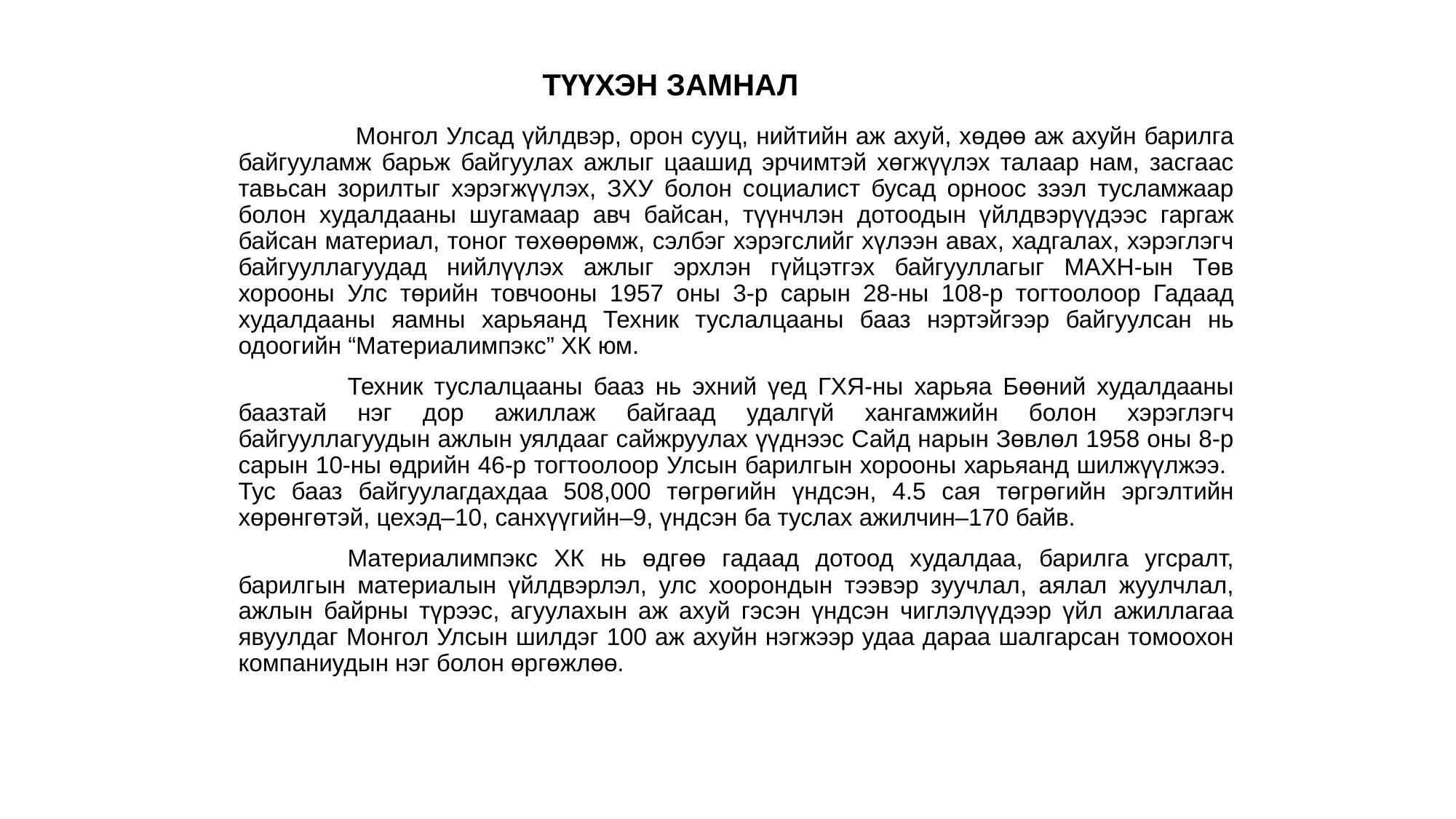

# ТҮҮХЭН ЗАМНАЛ
      	Монгол Улсад үйлдвэр, орон сууц, нийтийн аж ахуй, хөдөө аж ахуйн барилга байгууламж барьж байгуулах ажлыг цаашид эрчимтэй хөгжүүлэх талаар нам, засгаас тавьсан зорилтыг хэрэгжүүлэх, ЗХУ болон социалист бусад орноос зээл тусламжаар болон худалдааны шугамаар авч байсан, түүнчлэн дотоодын үйлдвэрүүдээс гаргаж байсан материал, тоног төхөөрөмж, сэлбэг хэрэгслийг хүлээн авах, хадгалах, хэрэглэгч байгууллагуудад нийлүүлэх ажлыг эрхлэн гүйцэтгэх байгууллагыг МАХН-ын Төв хорооны Улс төрийн товчооны 1957 оны 3-р сарын 28-ны 108-р тогтоолоор Гадаад худалдааны яамны харьяанд Техник туслалцааны бааз нэртэйгээр байгуулсан нь одоогийн “Материалимпэкс” ХК юм.
	Техник туслалцааны бааз нь эхний үед ГХЯ-ны харьяа Бөөний худалдааны баазтай нэг дор ажиллаж байгаад удалгүй хангамжийн болон хэрэглэгч байгууллагуудын ажлын уялдааг сайжруулах үүднээс Сайд нарын Зөвлөл 1958 оны 8-р сарын 10-ны өдрийн 46-р тогтоолоор Улсын барилгын хорооны харьяанд шилжүүлжээ.  Тус бааз байгуулагдахдаа 508,000 төгрөгийн үндсэн, 4.5 сая төгрөгийн эргэлтийн хөрөнгөтэй, цехэд–10, санхүүгийн–9, үндсэн ба туслах ажилчин–170 байв.
	Материалимпэкс ХК нь өдгөө гадаад дотоод худалдаа, барилга угсралт, барилгын материалын үйлдвэрлэл, улс хоорондын тээвэр зуучлал, аялал жуулчлал, ажлын байрны түрээс, агуулахын аж ахуй гэсэн үндсэн чиглэлүүдээр үйл ажиллагаа явуулдаг Монгол Улсын шилдэг 100 аж ахуйн нэгжээр удаа дараа шалгарсан томоохон компаниудын нэг болон өргөжлөө.